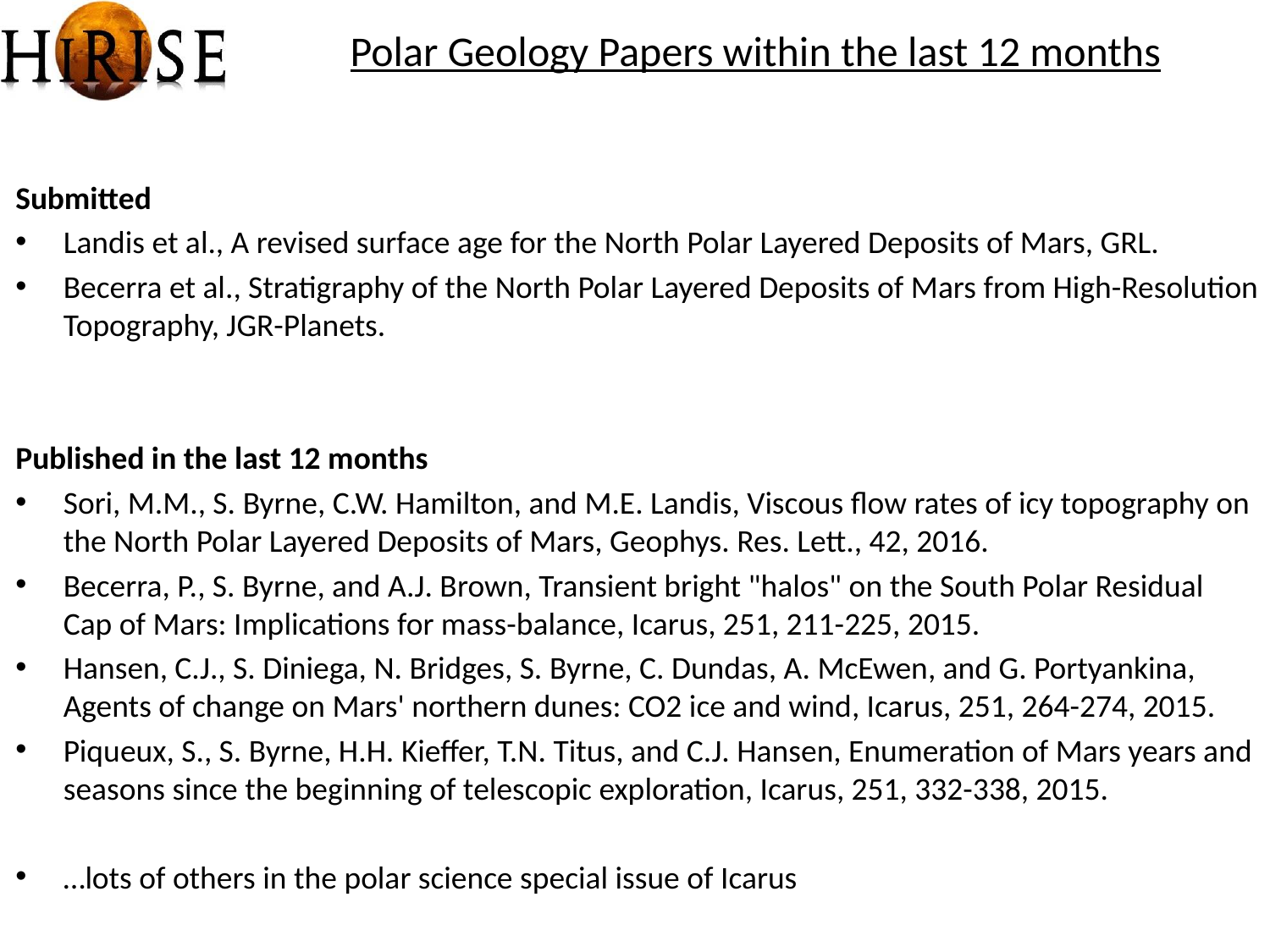

Polar Geology Papers within the last 12 months

Submitted
Landis et al., A revised surface age for the North Polar Layered Deposits of Mars, GRL.
Becerra et al., Stratigraphy of the North Polar Layered Deposits of Mars from High-Resolution Topography, JGR-Planets.

Published in the last 12 months
Sori, M.M., S. Byrne, C.W. Hamilton, and M.E. Landis, Viscous flow rates of icy topography on the North Polar Layered Deposits of Mars, Geophys. Res. Lett., 42, 2016.
Becerra, P., S. Byrne, and A.J. Brown, Transient bright "halos" on the South Polar Residual Cap of Mars: Implications for mass-balance, Icarus, 251, 211-225, 2015.
Hansen, C.J., S. Diniega, N. Bridges, S. Byrne, C. Dundas, A. McEwen, and G. Portyankina, Agents of change on Mars' northern dunes: CO2 ice and wind, Icarus, 251, 264-274, 2015.
Piqueux, S., S. Byrne, H.H. Kieffer, T.N. Titus, and C.J. Hansen, Enumeration of Mars years and seasons since the beginning of telescopic exploration, Icarus, 251, 332-338, 2015.

…lots of others in the polar science special issue of Icarus